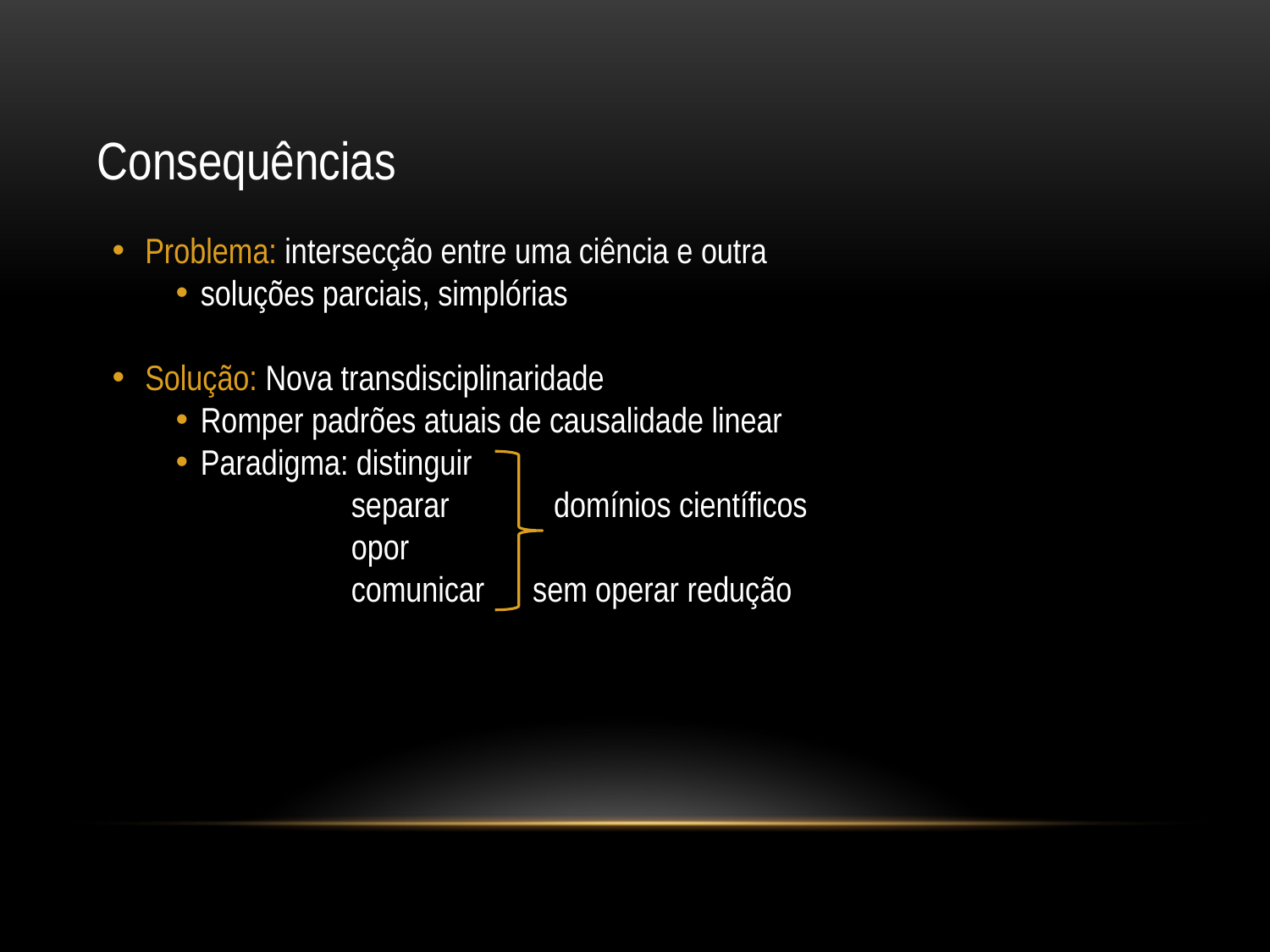

# Consequências
Problema: intersecção entre uma ciência e outra
soluções parciais, simplórias

Solução: Nova transdisciplinaridade
Romper padrões atuais de causalidade linear
Paradigma: distinguir
separar             domínios científicos
opor
comunicar      sem operar redução